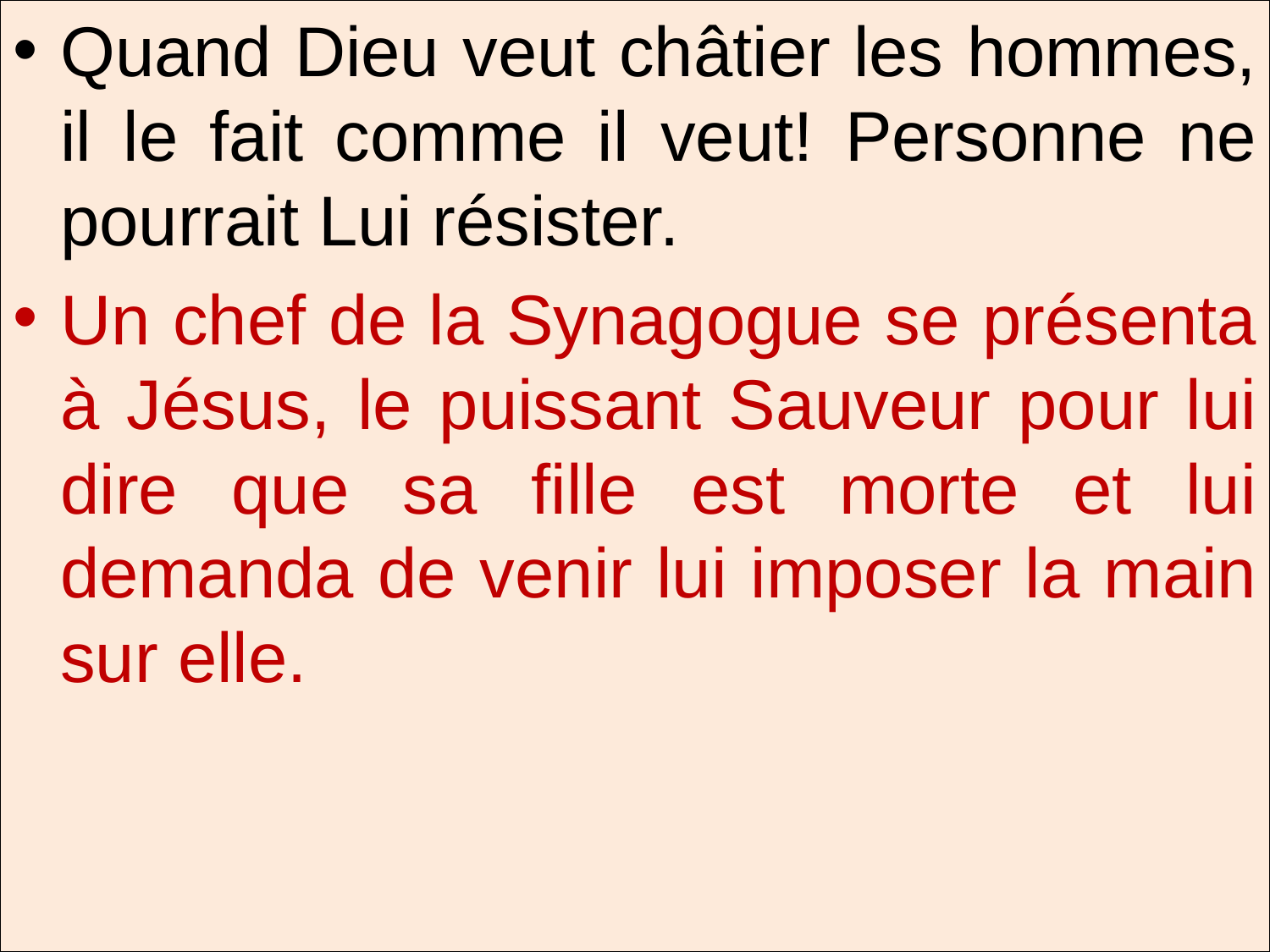

Quand Dieu veut châtier les hommes, il le fait comme il veut! Personne ne pourrait Lui résister.
Un chef de la Synagogue se présenta à Jésus, le puissant Sauveur pour lui dire que sa fille est morte et lui demanda de venir lui imposer la main sur elle.